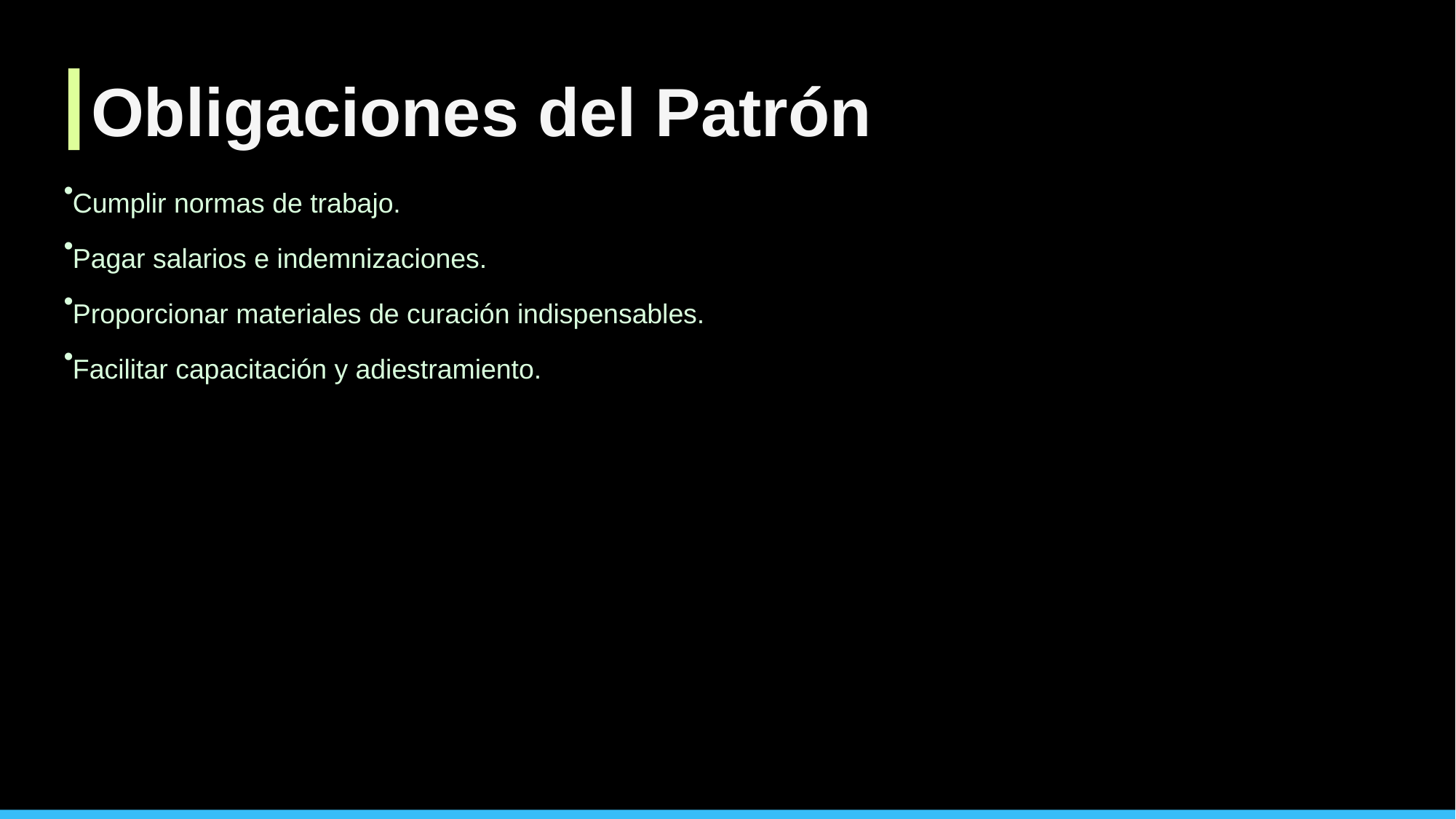

Obligaciones del Patrón
•
Cumplir normas de trabajo.
•
Pagar salarios e indemnizaciones.
•
Proporcionar materiales de curación indispensables.
•
Facilitar capacitación y adiestramiento.